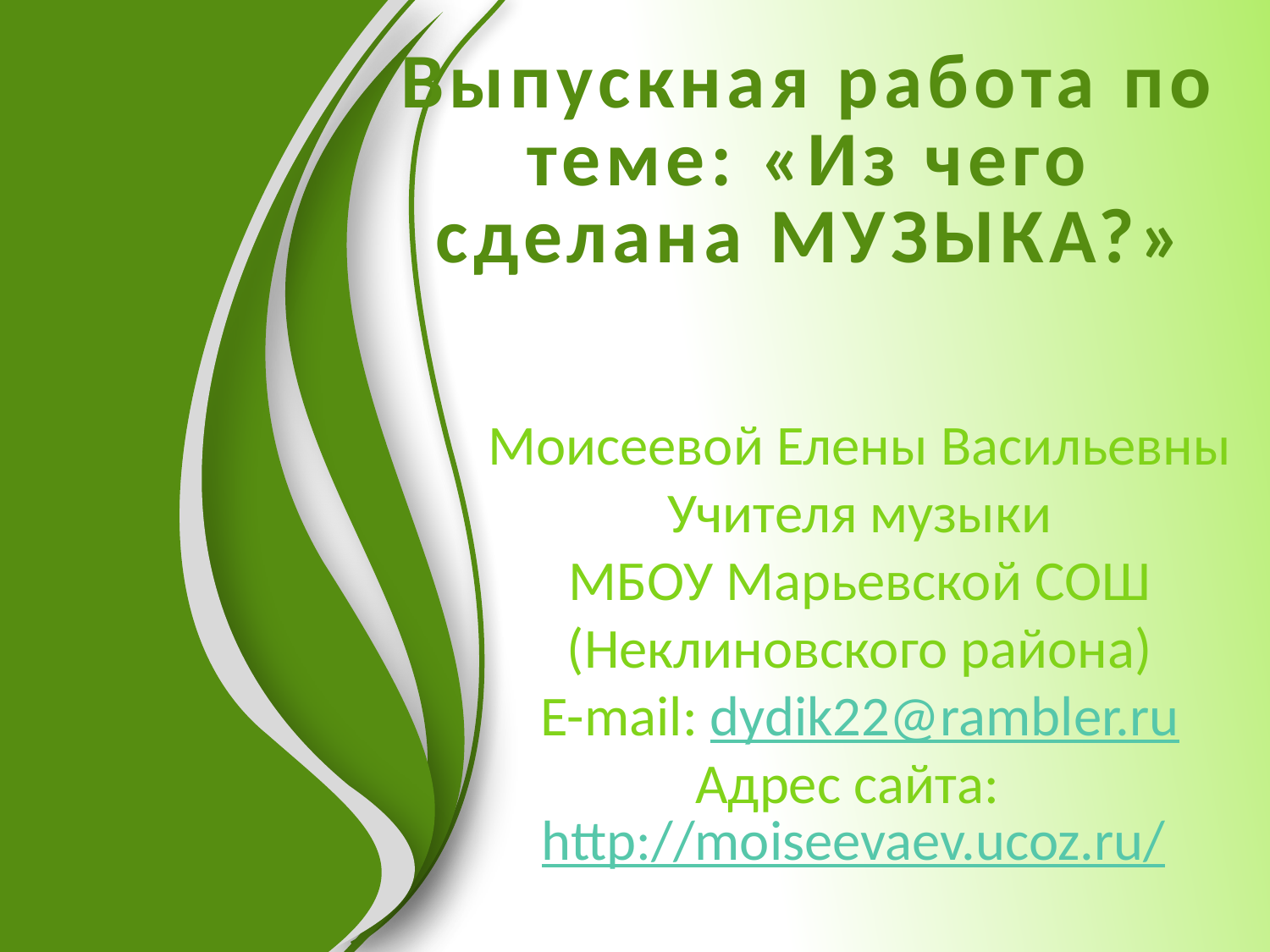

# Выпускная работа по теме: «Из чего сделана МУЗЫКА?»
Моисеевой Елены Васильевны
Учителя музыки
МБОУ Марьевской СОШ
(Неклиновского района)
E-mail: dydik22@rambler.ru
Адрес сайта:  http://moiseevaev.ucoz.ru/